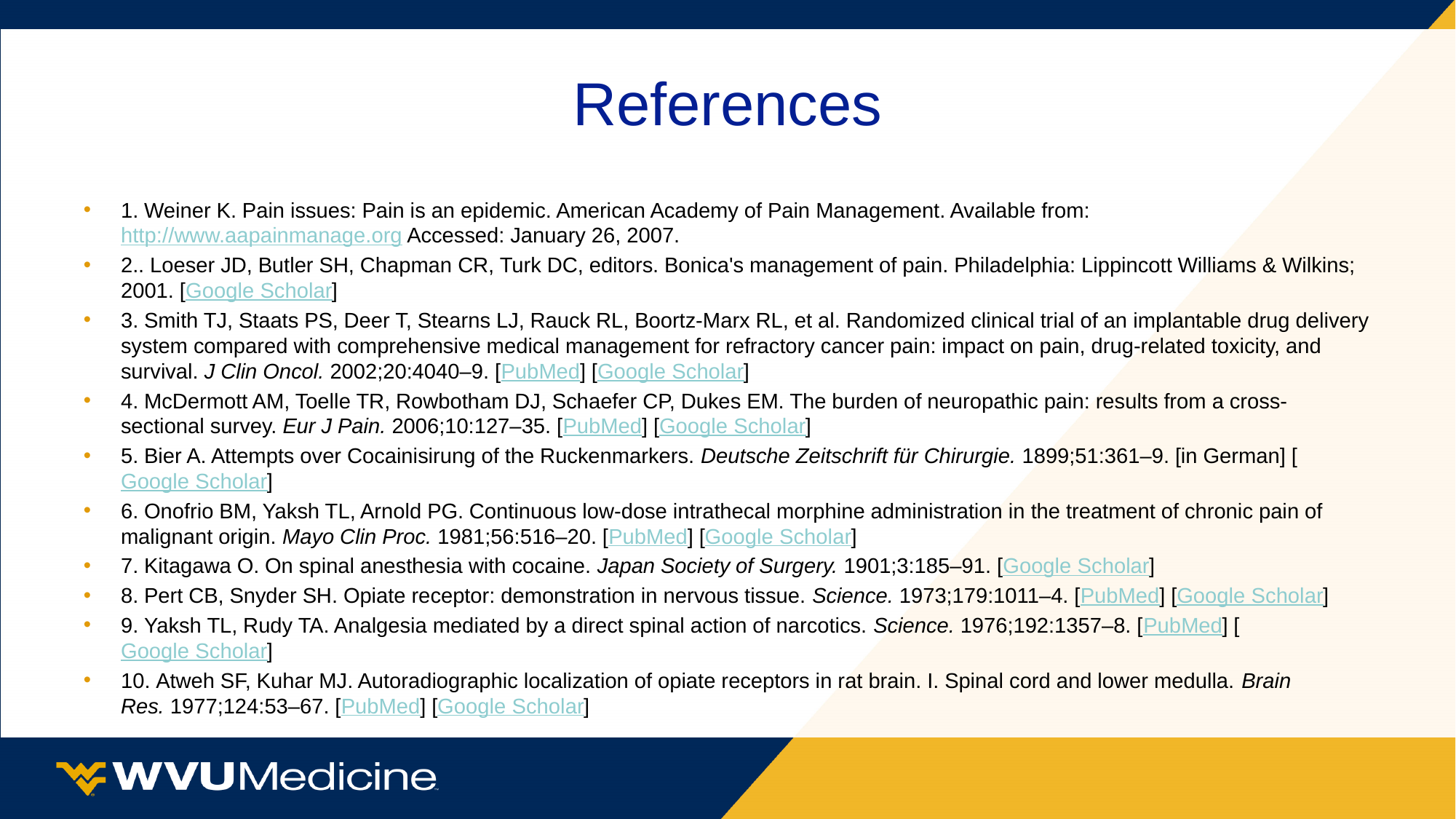

# References
1. Weiner K. Pain issues: Pain is an epidemic. American Academy of Pain Management. Available from: http://www.aapainmanage.org Accessed: January 26, 2007.
2.. Loeser JD, Butler SH, Chapman CR, Turk DC, editors. Bonica's management of pain. Philadelphia: Lippincott Williams & Wilkins; 2001. [Google Scholar]
3. Smith TJ, Staats PS, Deer T, Stearns LJ, Rauck RL, Boortz-Marx RL, et al. Randomized clinical trial of an implantable drug delivery system compared with comprehensive medical management for refractory cancer pain: impact on pain, drug-related toxicity, and survival. J Clin Oncol. 2002;20:4040–9. [PubMed] [Google Scholar]
4. McDermott AM, Toelle TR, Rowbotham DJ, Schaefer CP, Dukes EM. The burden of neuropathic pain: results from a cross-sectional survey. Eur J Pain. 2006;10:127–35. [PubMed] [Google Scholar]
5. Bier A. Attempts over Cocainisirung of the Ruckenmarkers. Deutsche Zeitschrift für Chirurgie. 1899;51:361–9. [in German] [Google Scholar]
6. Onofrio BM, Yaksh TL, Arnold PG. Continuous low-dose intrathecal morphine administration in the treatment of chronic pain of malignant origin. Mayo Clin Proc. 1981;56:516–20. [PubMed] [Google Scholar]
7. Kitagawa O. On spinal anesthesia with cocaine. Japan Society of Surgery. 1901;3:185–91. [Google Scholar]
8. Pert CB, Snyder SH. Opiate receptor: demonstration in nervous tissue. Science. 1973;179:1011–4. [PubMed] [Google Scholar]
9. Yaksh TL, Rudy TA. Analgesia mediated by a direct spinal action of narcotics. Science. 1976;192:1357–8. [PubMed] [Google Scholar]
10. Atweh SF, Kuhar MJ. Autoradiographic localization of opiate receptors in rat brain. I. Spinal cord and lower medulla. Brain Res. 1977;124:53–67. [PubMed] [Google Scholar]